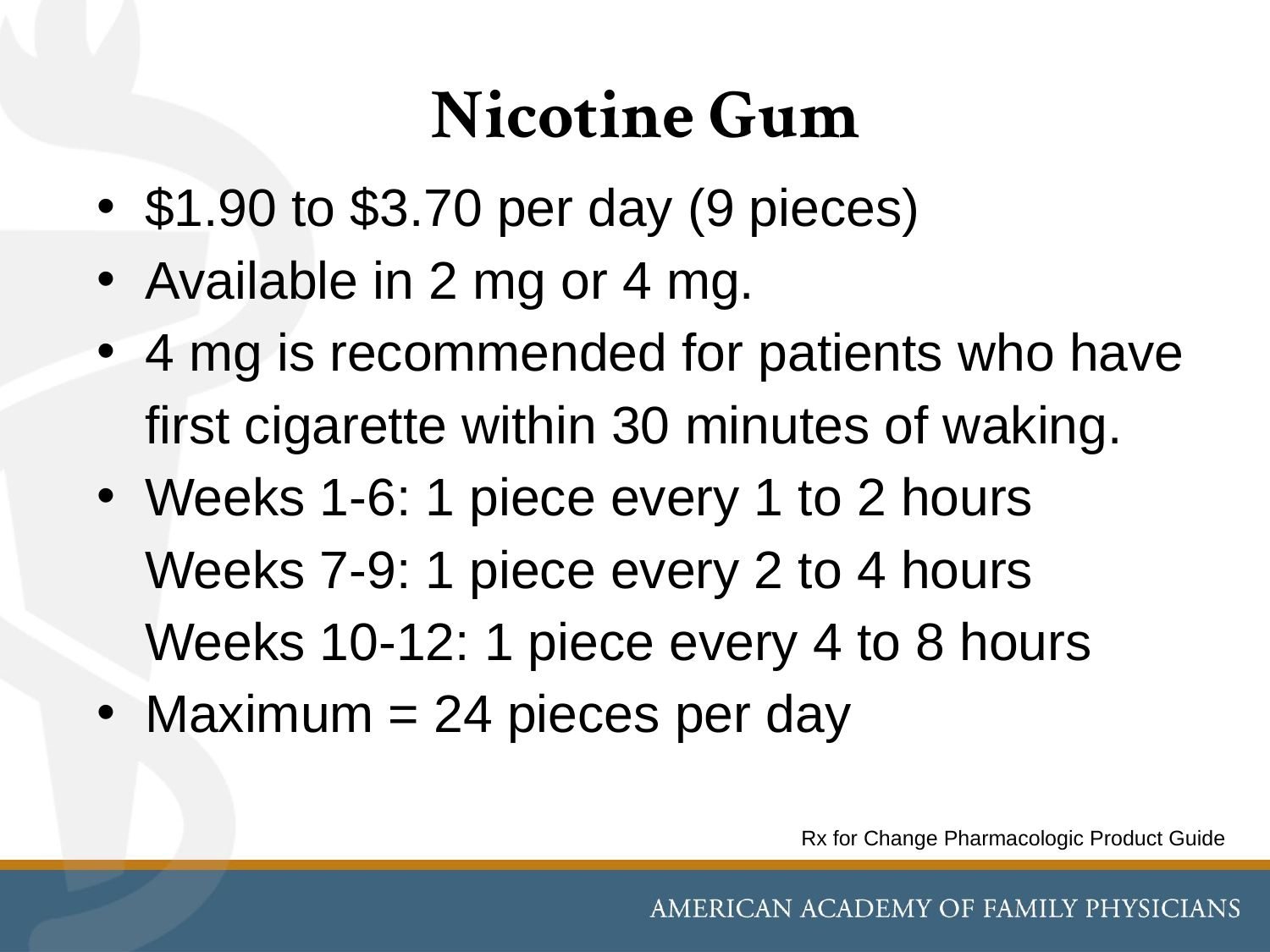

# Nicotine Gum
$1.90 to $3.70 per day (9 pieces)
Available in 2 mg or 4 mg.
4 mg is recommended for patients who have first cigarette within 30 minutes of waking.
Weeks 1-6: 1 piece every 1 to 2 hours
Weeks 7-9: 1 piece every 2 to 4 hours
Weeks 10-12: 1 piece every 4 to 8 hours
Maximum = 24 pieces per day
Rx for Change Pharmacologic Product Guide